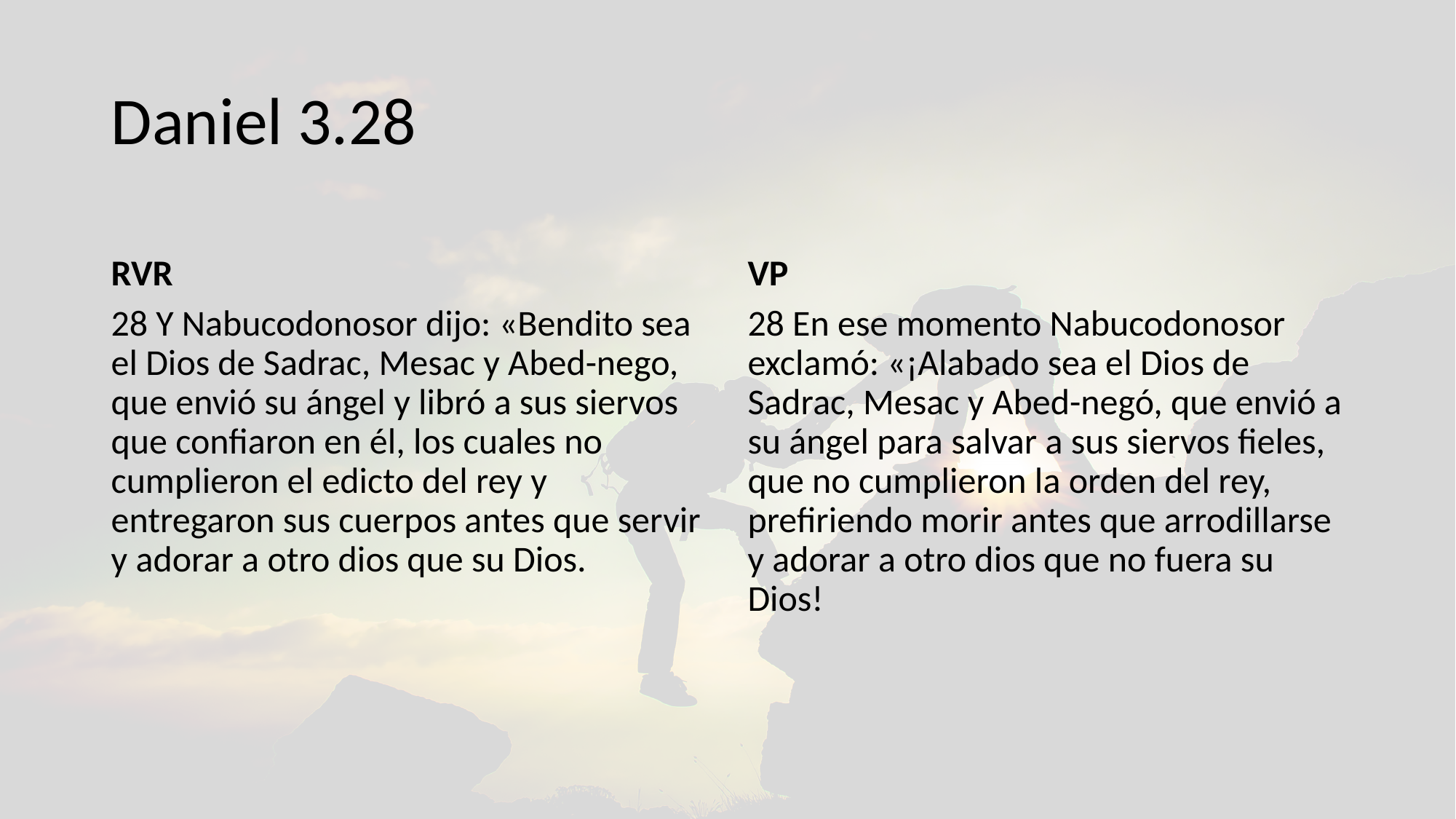

# Daniel 3.28
RVR
VP
28 Y Nabucodonosor dijo: «Bendito sea el Dios de Sadrac, Mesac y Abed-nego, que envió su ángel y libró a sus siervos que confiaron en él, los cuales no cumplieron el edicto del rey y entregaron sus cuerpos antes que servir y adorar a otro dios que su Dios.
28 En ese momento Nabucodonosor exclamó: «¡Alabado sea el Dios de Sadrac, Mesac y Abed-negó, que envió a su ángel para salvar a sus siervos fieles, que no cumplieron la orden del rey, prefiriendo morir antes que arrodillarse y adorar a otro dios que no fuera su Dios!